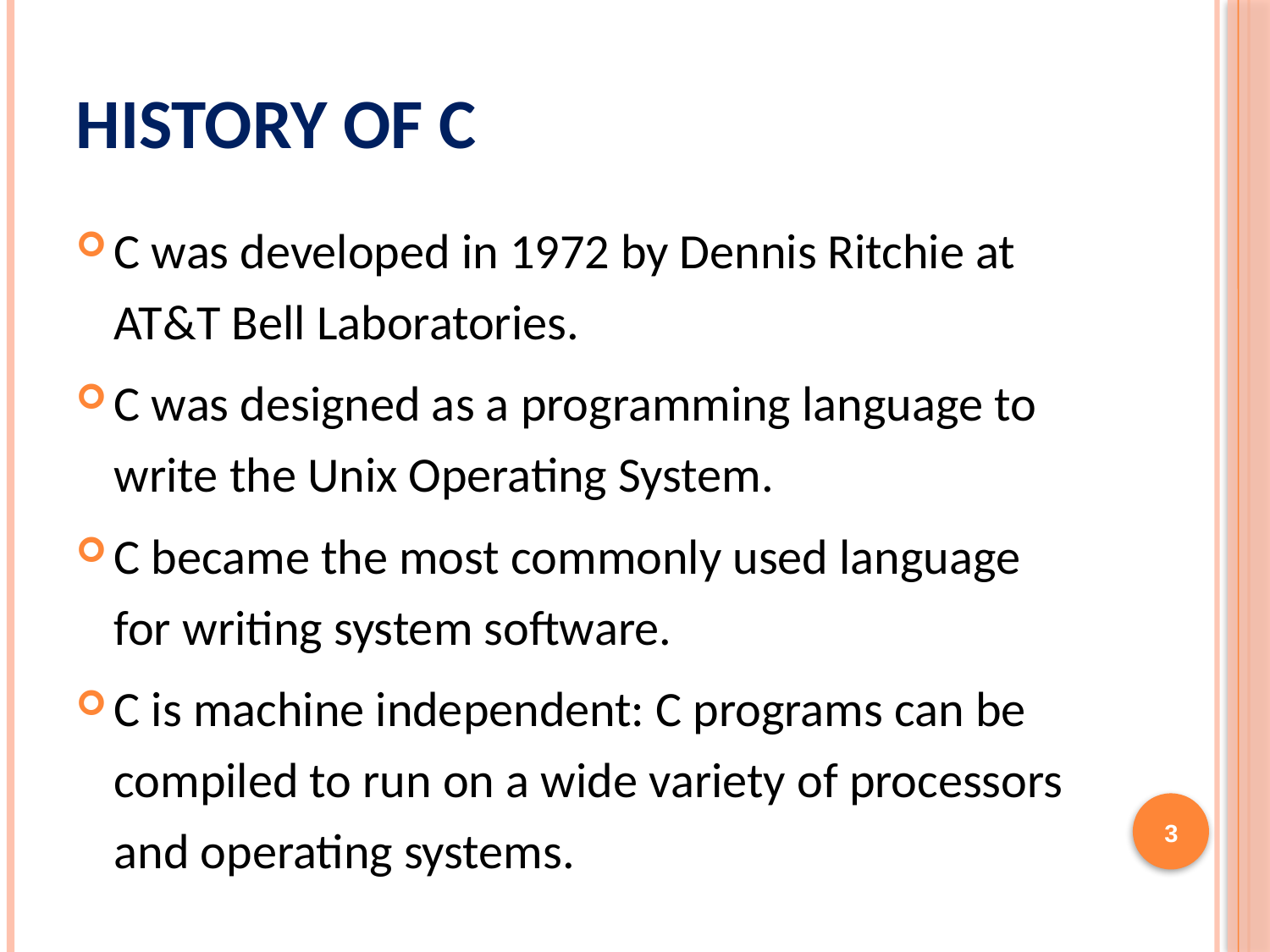

# History of C
C was developed in 1972 by Dennis Ritchie at AT&T Bell Laboratories.
C was designed as a programming language to write the Unix Operating System.
C became the most commonly used language for writing system software.
C is machine independent: C programs can be compiled to run on a wide variety of processors and operating systems.
3